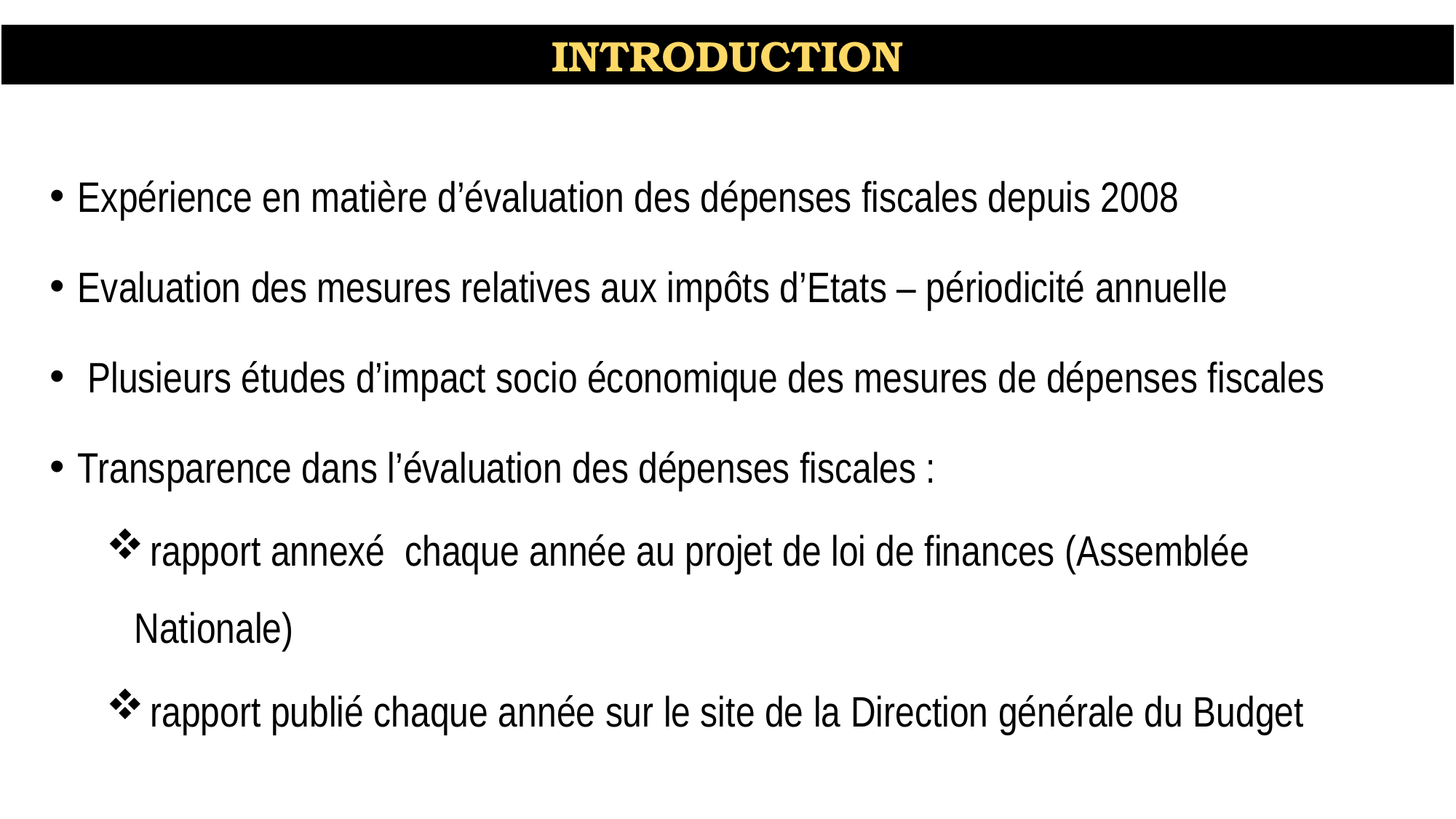

INTRODUCTION
Expérience en matière d’évaluation des dépenses fiscales depuis 2008
Evaluation des mesures relatives aux impôts d’Etats – périodicité annuelle
 Plusieurs études d’impact socio économique des mesures de dépenses fiscales
Transparence dans l’évaluation des dépenses fiscales :
 rapport annexé  chaque année au projet de loi de finances (Assemblée Nationale)
 rapport publié chaque année sur le site de la Direction générale du Budget